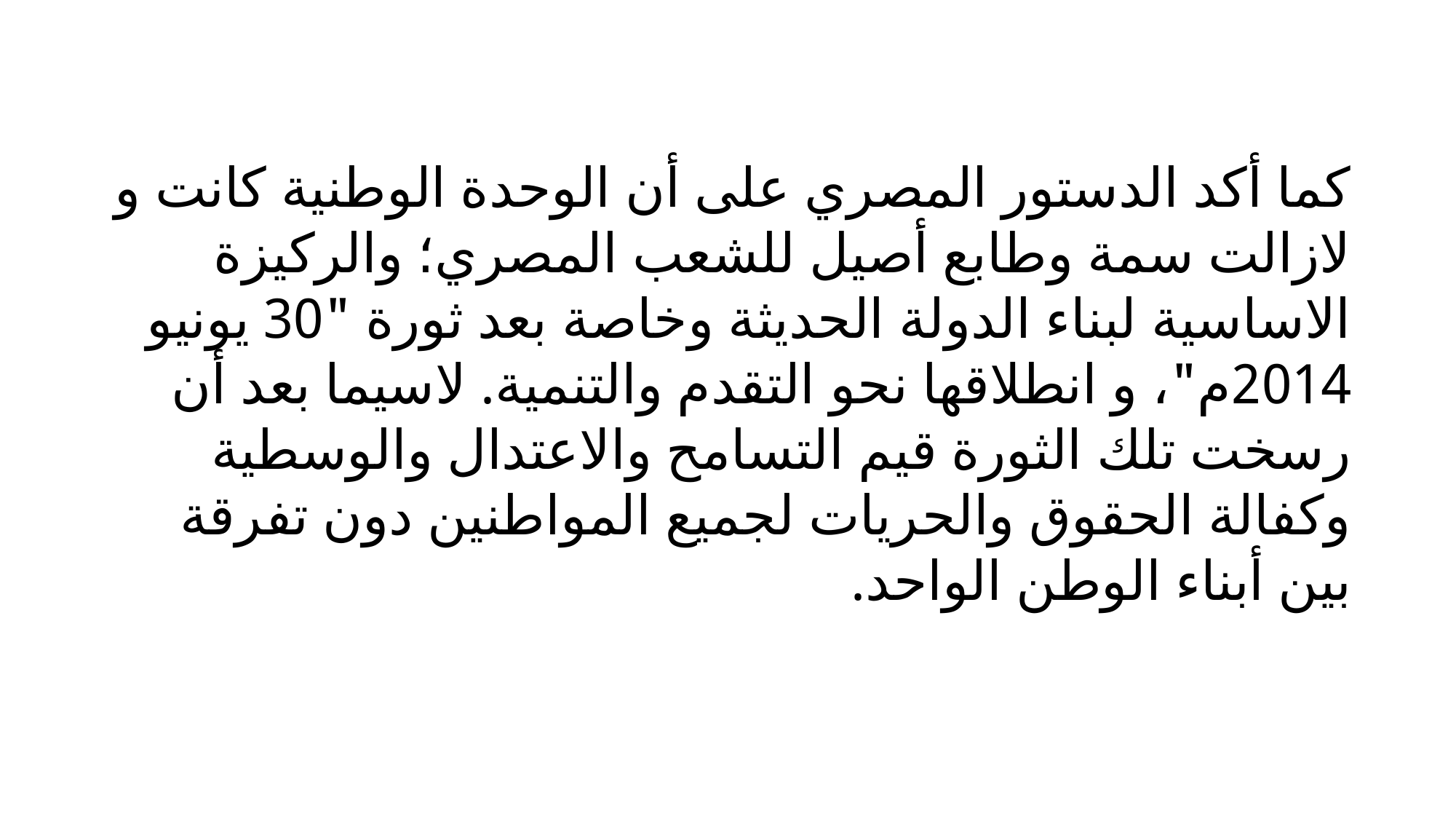

كما أكد الدستور المصري على أن الوحدة الوطنية كانت و لازالت سمة وطابع أصيل للشعب المصري؛ والركيزة الاساسية لبناء الدولة الحديثة وخاصة بعد ثورة "30 يونيو 2014م"، و انطلاقها نحو التقدم والتنمية. لاسيما بعد أن رسخت تلك الثورة قيم التسامح والاعتدال والوسطية وكفالة الحقوق والحريات لجميع المواطنين دون تفرقة بين أبناء الوطن الواحد.